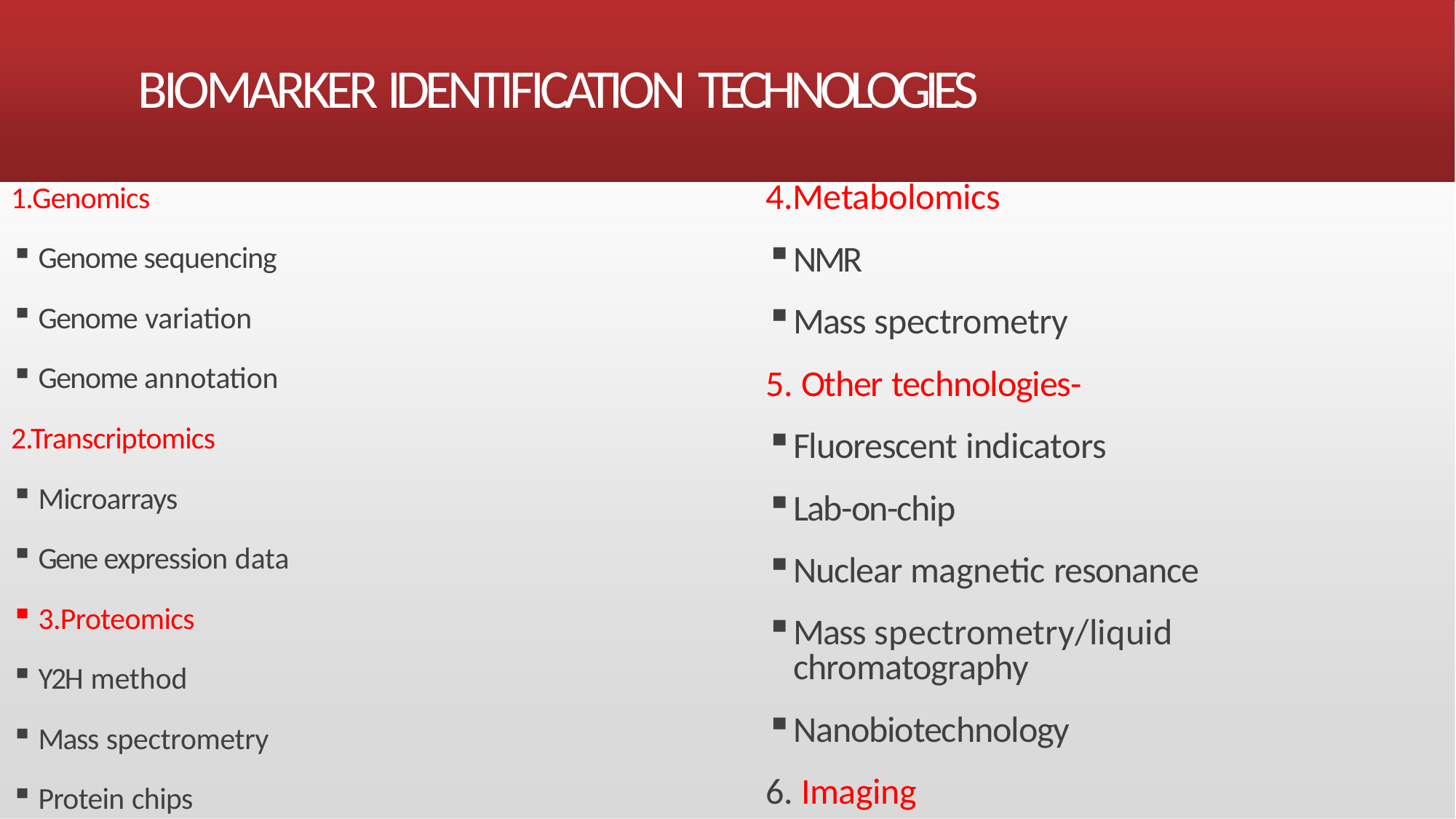

# BIOMARKER IDENTIFICATION TECHNOLOGIES
4.Metabolomics
NMR
Mass spectrometry
5. Other technologies-
Fluorescent indicators
Lab-on-chip
Nuclear magnetic resonance
Mass spectrometry/liquid  chromatography
Nanobiotechnology
6. Imaging
1.Genomics
Genome sequencing
Genome variation
Genome annotation
2.Transcriptomics
Microarrays
Gene expression data
3.Proteomics
Y2H method
Mass spectrometry
Protein chips